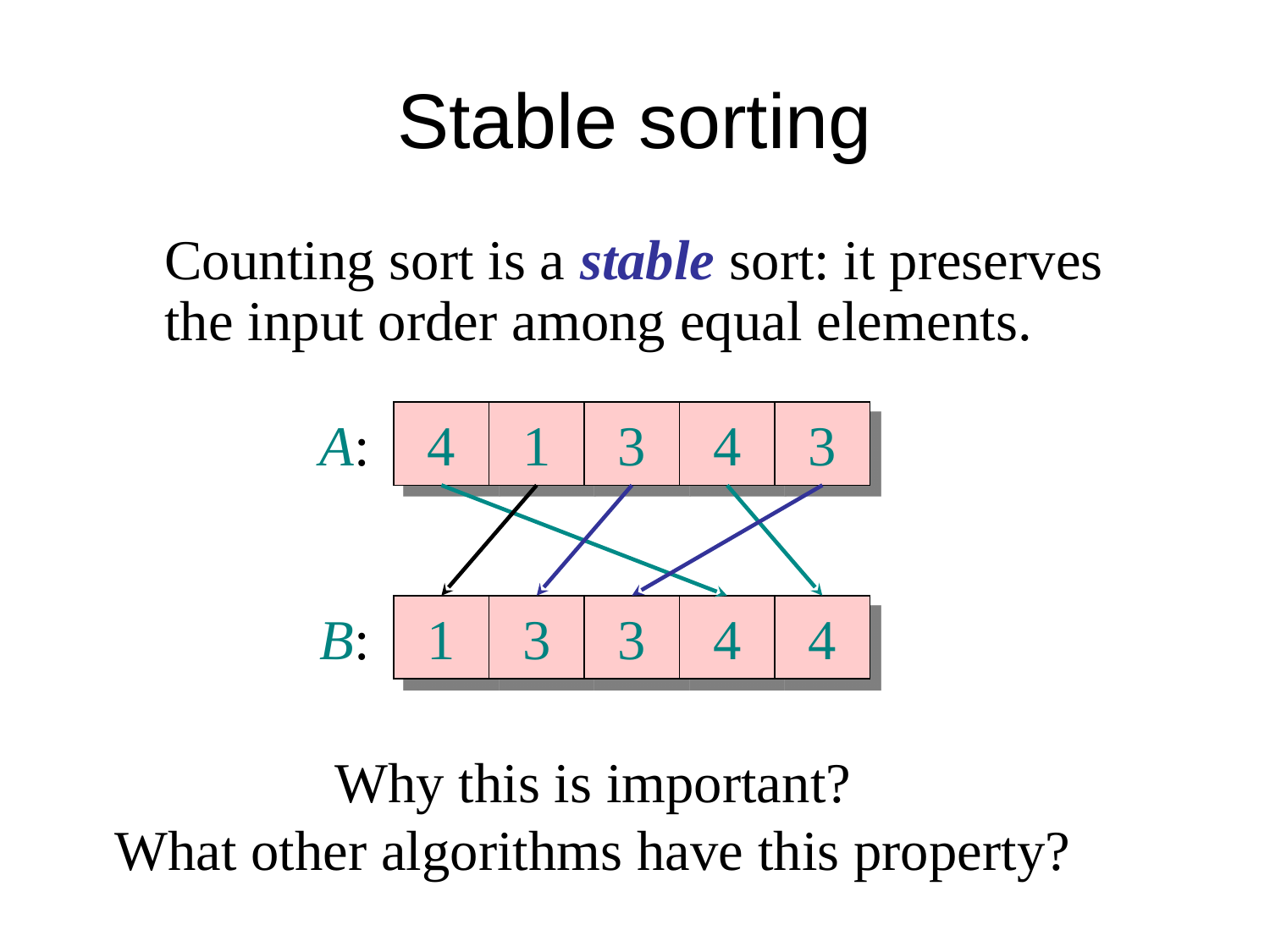

# Stable sorting
Counting sort is a stable sort: it preserves the input order among equal elements.
4
1
3
4
3
A:
1
3
3
4
4
B:
Why this is important?
What other algorithms have this property?